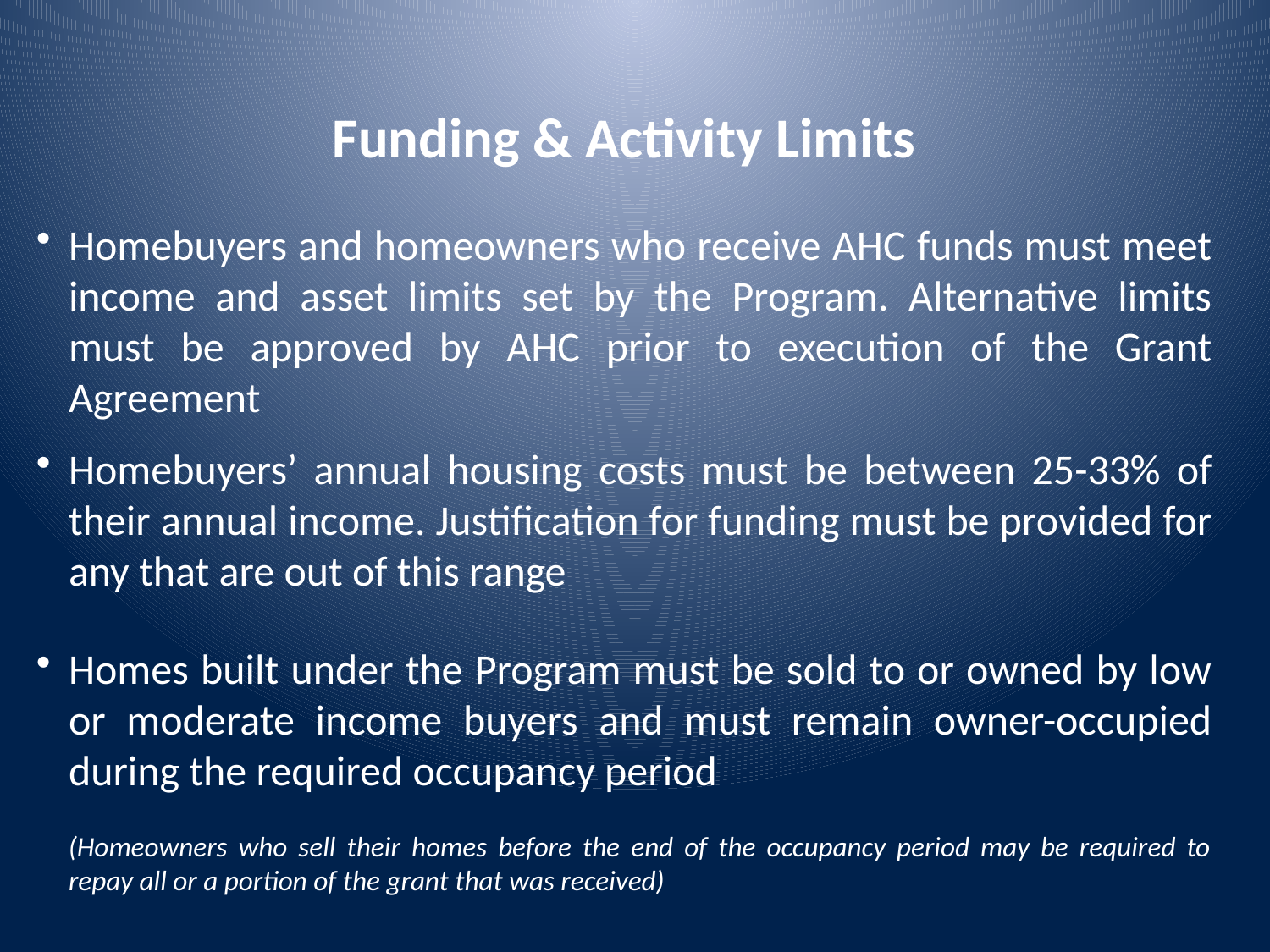

Funding & Activity Limits
Homebuyers and homeowners who receive AHC funds must meet income and asset limits set by the Program. Alternative limits must be approved by AHC prior to execution of the Grant Agreement
Homebuyers’ annual housing costs must be between 25-33% of their annual income. Justification for funding must be provided for any that are out of this range

Homes built under the Program must be sold to or owned by low or moderate income buyers and must remain owner-occupied during the required occupancy period

(Homeowners who sell their homes before the end of the occupancy period may be required to repay all or a portion of the grant that was received)